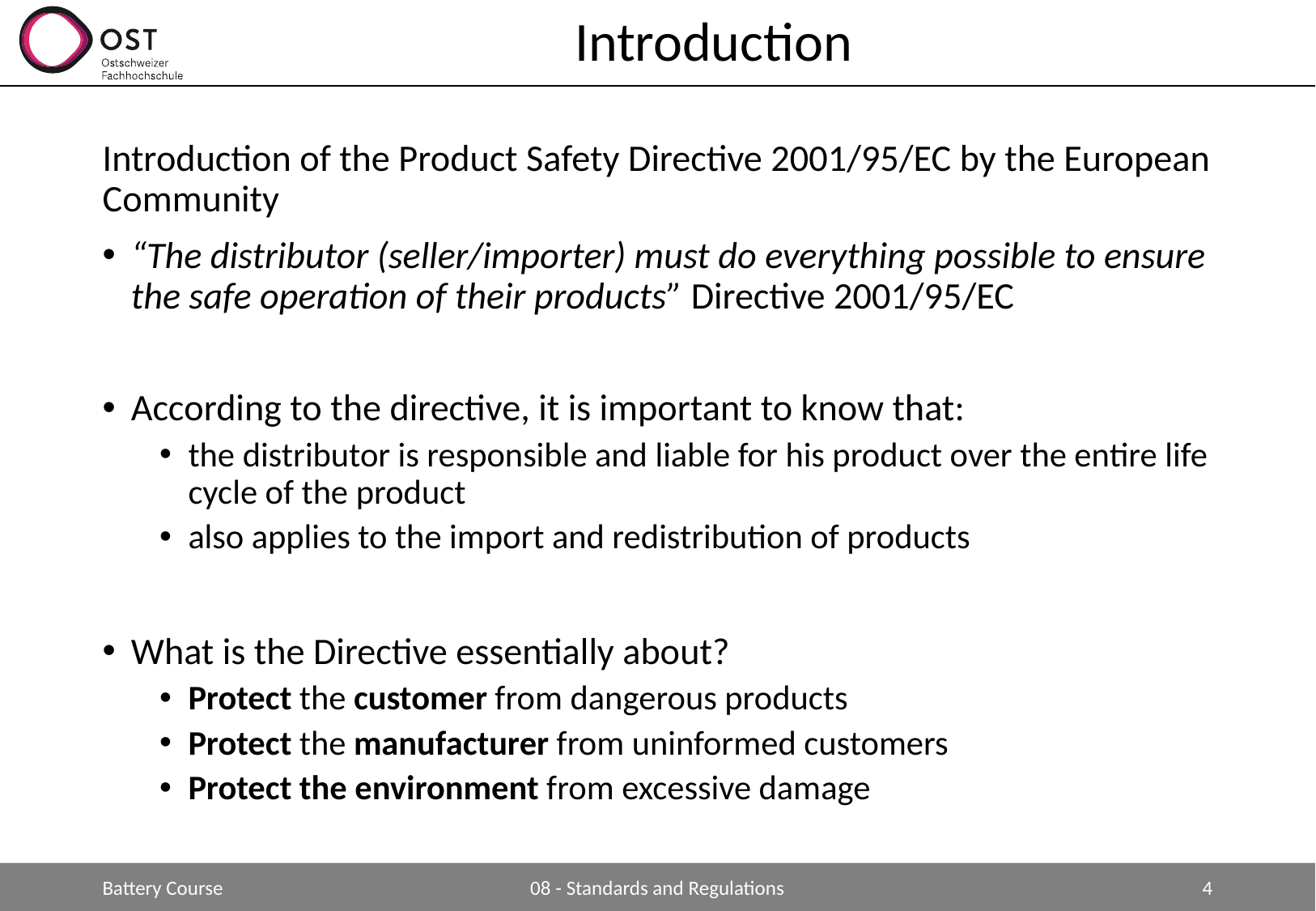

# Introduction
Introduction of the Product Safety Directive 2001/95/EC by the European Community
“The distributor (seller/importer) must do everything possible to ensure the safe operation of their products” Directive 2001/95/EC

According to the directive, it is important to know that:
the distributor is responsible and liable for his product over the entire life cycle of the product
also applies to the import and redistribution of products

What is the Directive essentially about?
Protect the customer from dangerous products
Protect the manufacturer from uninformed customers
Protect the environment from excessive damage

Battery Course
08 - Standards and Regulations
4